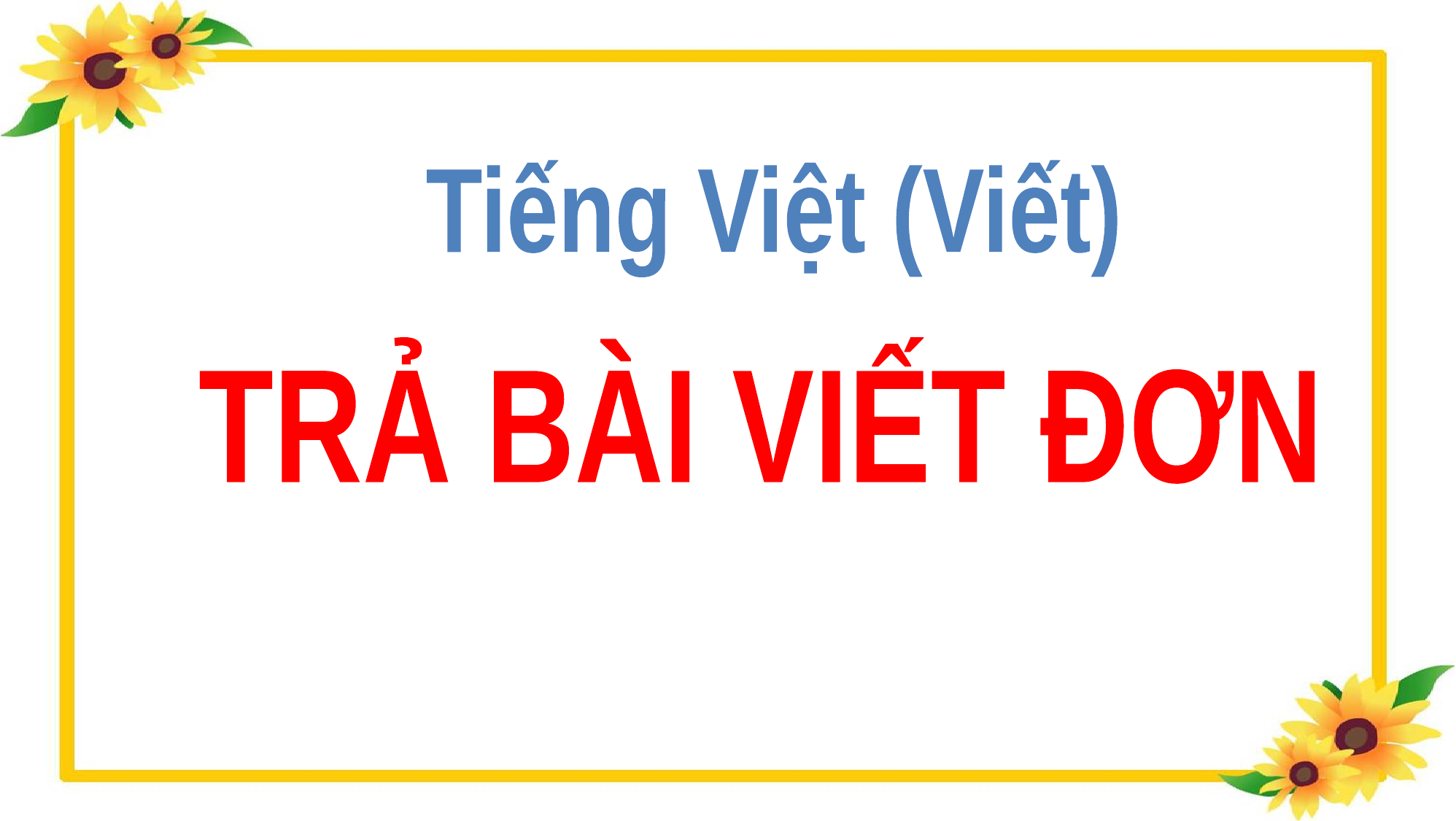

Tiếng Việt (Viết)
TRẢ BÀI VIẾT ĐƠN